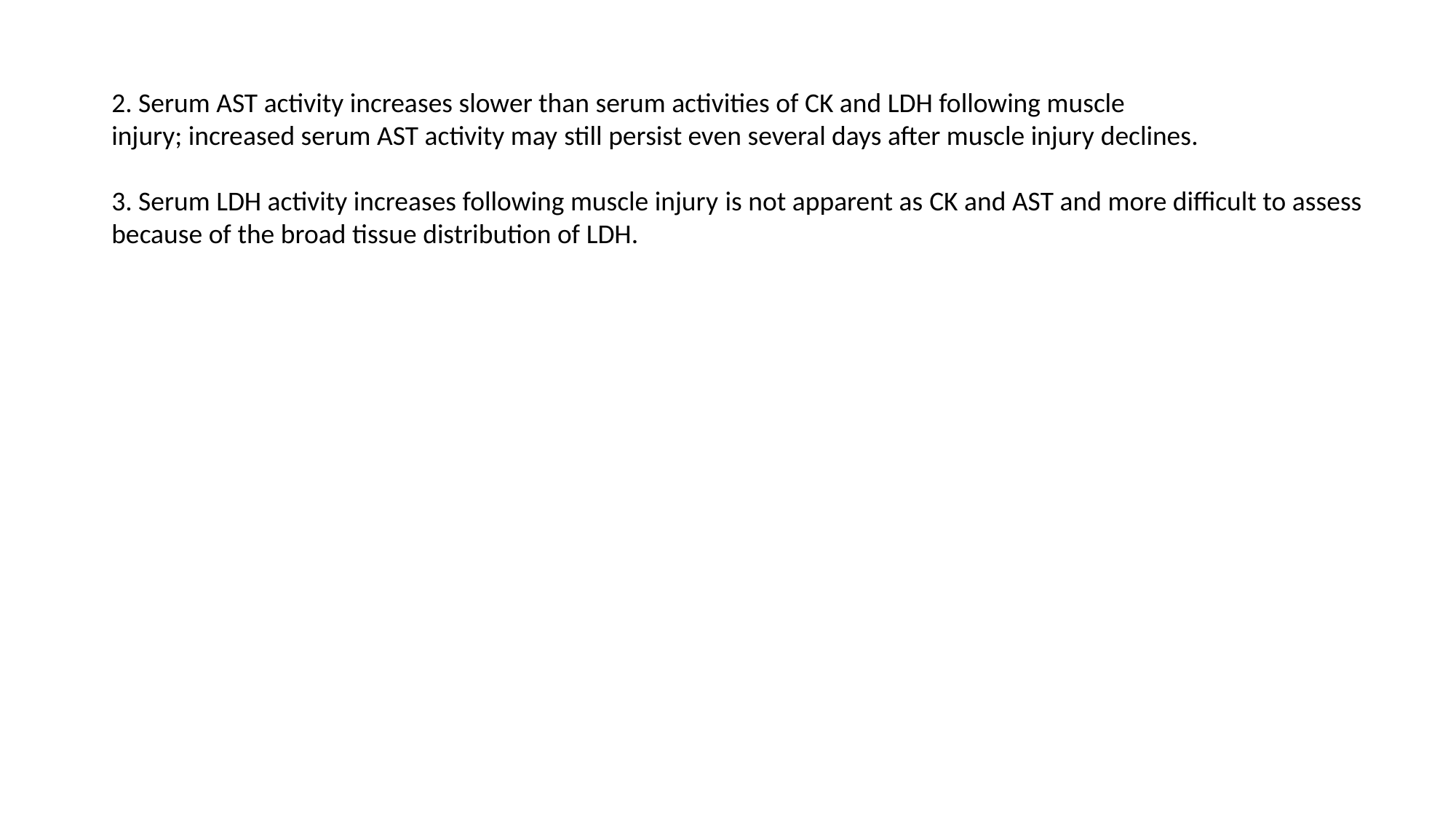

2. Serum AST activity increases slower than serum activities of CK and LDH following muscle
injury; increased serum AST activity may still persist even several days after muscle injury declines.
3. Serum LDH activity increases following muscle injury is not apparent as CK and AST and more difficult to assess because of the broad tissue distribution of LDH.